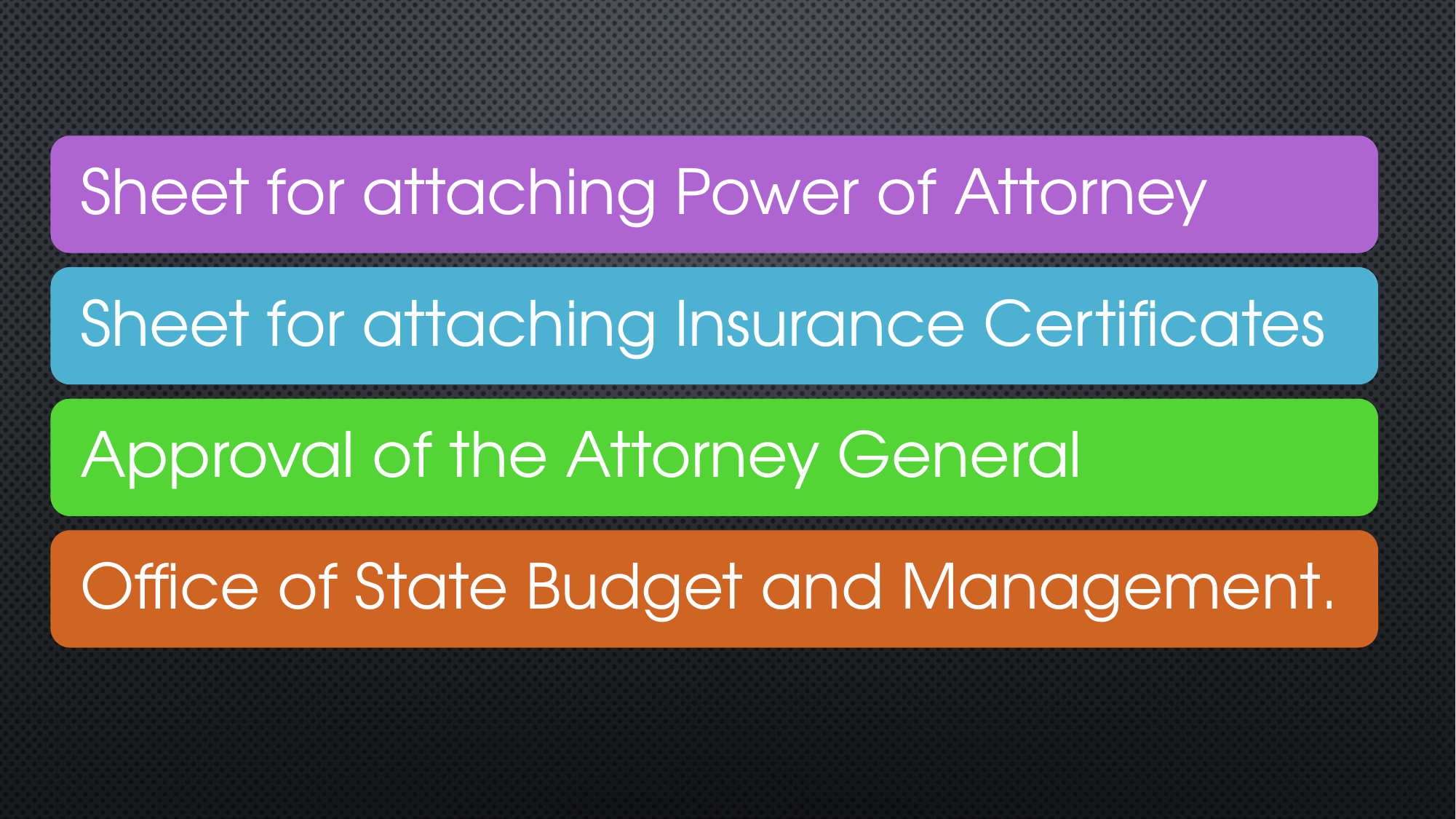

Sheet for attaching Power of Attorney
Sheet for attaching Insurance Certificates
Approval of the Attorney General
Office of State Budget and Management.